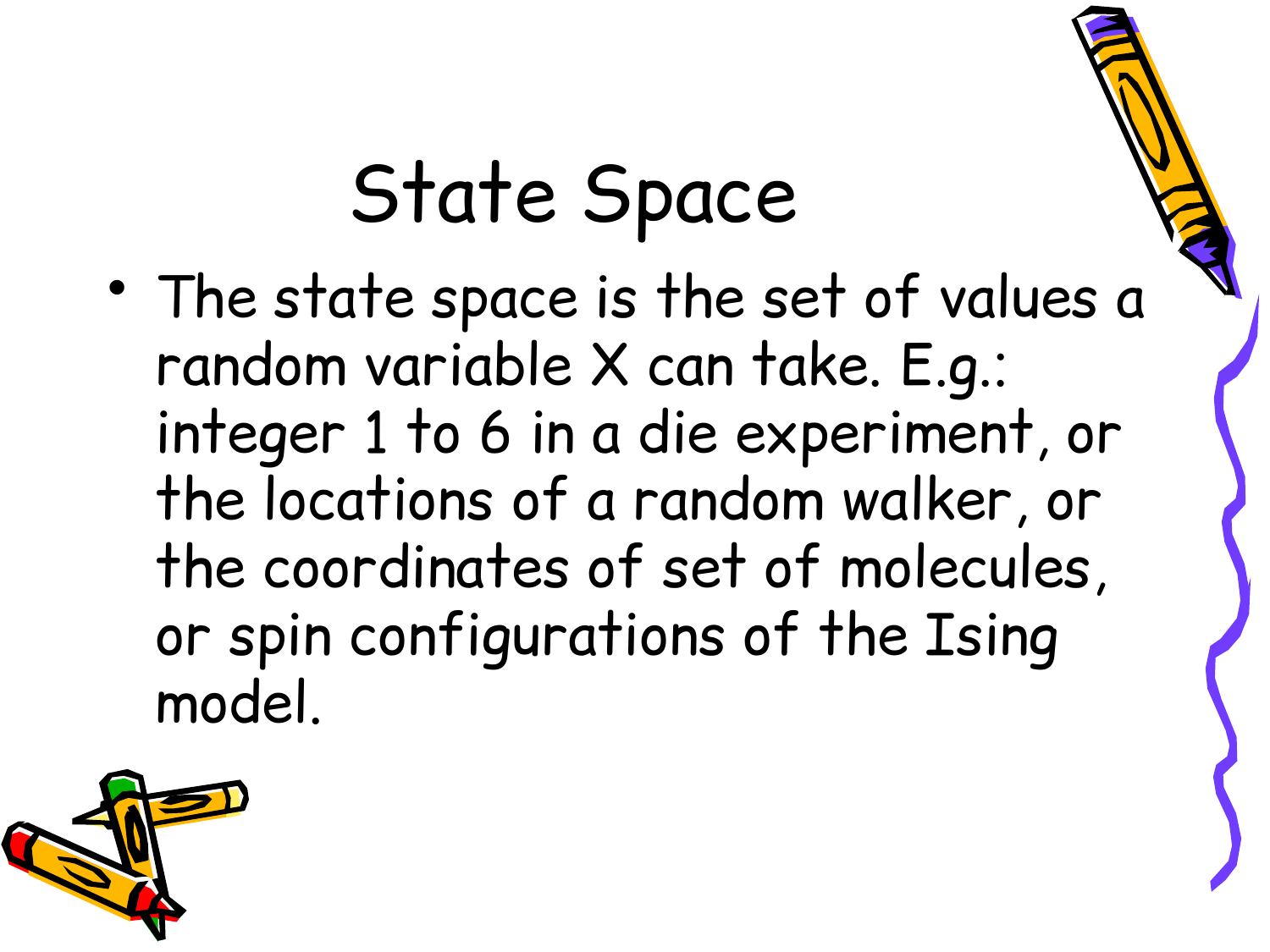

# State Space
The state space is the set of values a random variable X can take. E.g.:  integer 1 to 6 in a die experiment, or the locations of a random walker, or the coordinates of set of molecules, or spin configurations of the Ising model.